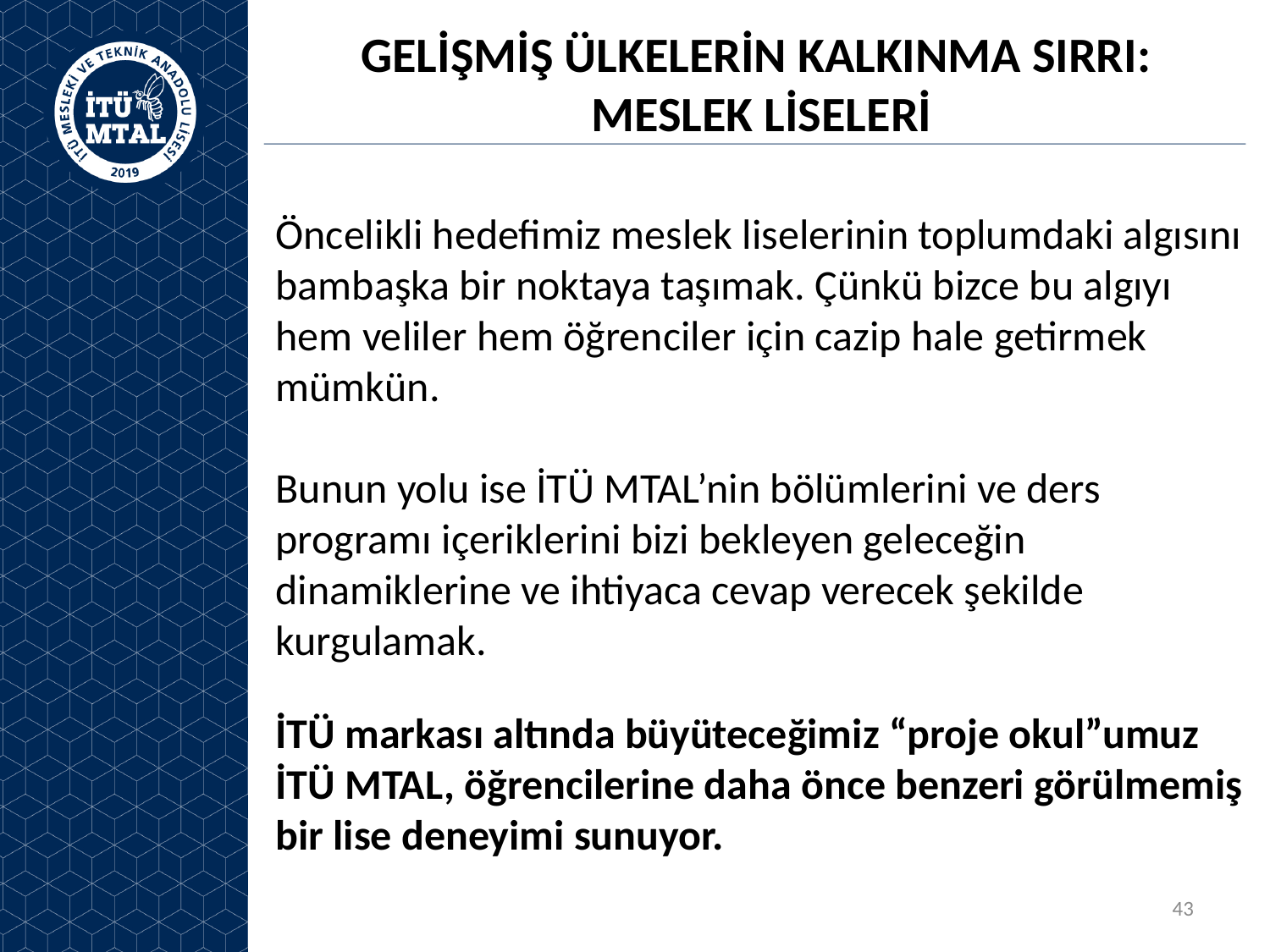

GELİŞMİŞ ÜLKELERİN KALKINMA SIRRI:
MESLEK LİSELERİ

Öncelikli hedefimiz meslek liselerinin toplumdaki algısını bambaşka bir noktaya taşımak. Çünkü bizce bu algıyı hem veliler hem öğrenciler için cazip hale getirmek mümkün.

Bunun yolu ise İTÜ MTAL’nin bölümlerini ve ders programı içeriklerini bizi bekleyen geleceğin dinamiklerine ve ihtiyaca cevap verecek şekilde kurgulamak.

İTÜ markası altında büyüteceğimiz “proje okul”umuz İTÜ MTAL, öğrencilerine daha önce benzeri görülmemiş bir lise deneyimi sunuyor.
43